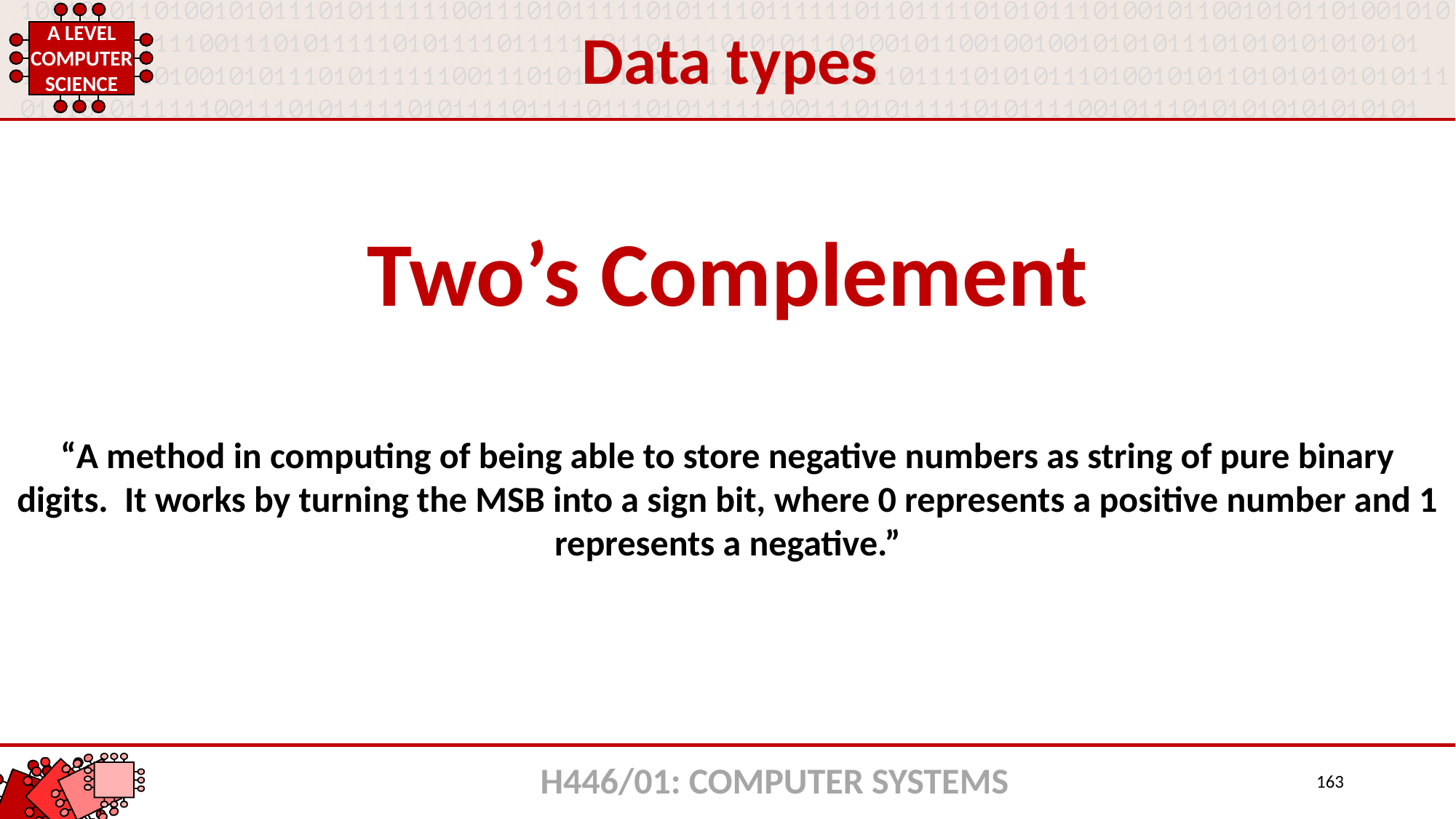

Data types
Two’s Complement
“A method in computing of being able to store negative numbers as string of pure binary digits.  It works by turning the MSB into a sign bit, where 0 represents a positive number and 1 represents a negative.”
H446/01: COMPUTER SYSTEMS
163